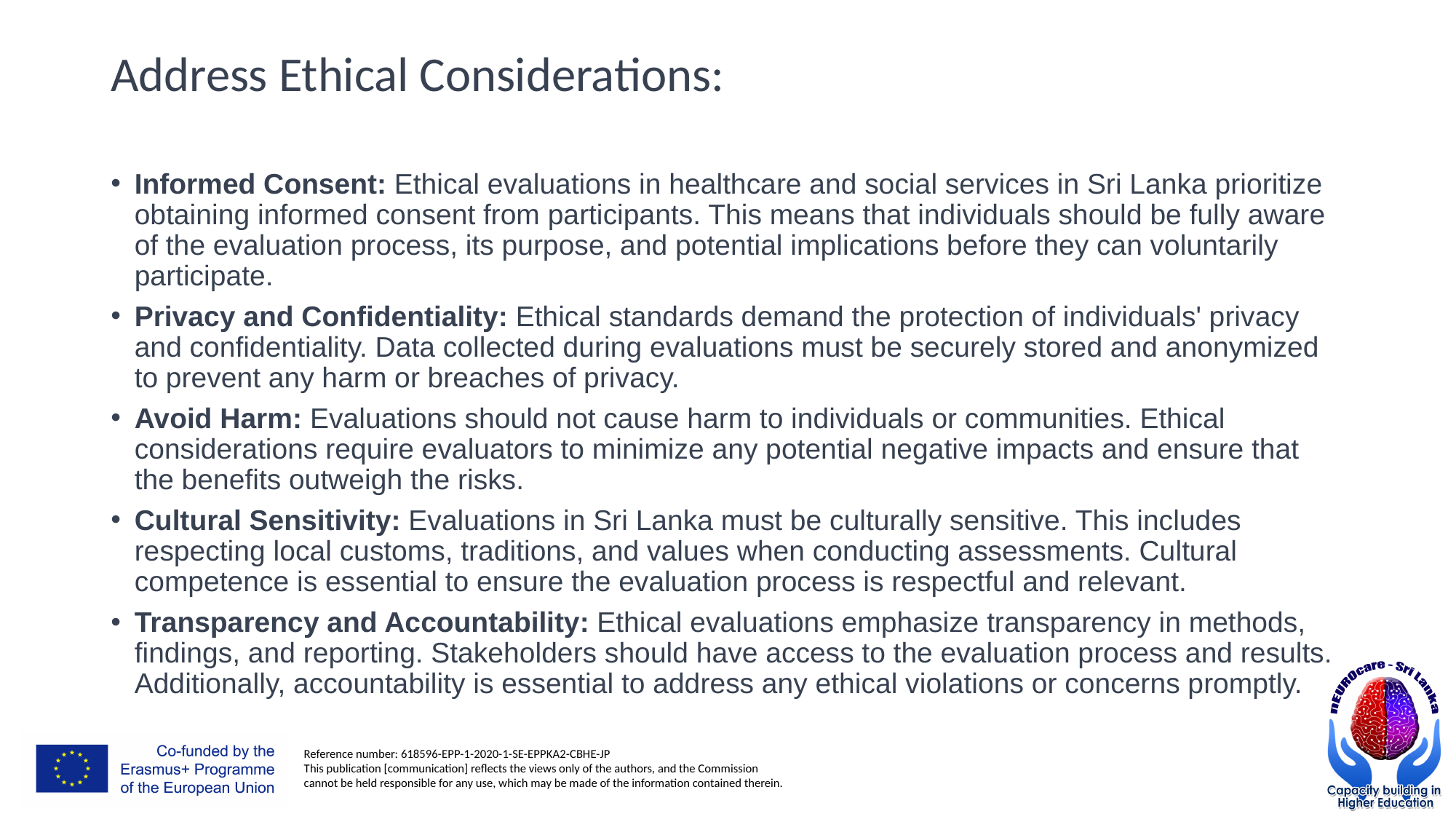

# Address Ethical Considerations:
Informed Consent: Ethical evaluations in healthcare and social services in Sri Lanka prioritize obtaining informed consent from participants. This means that individuals should be fully aware of the evaluation process, its purpose, and potential implications before they can voluntarily participate.
Privacy and Confidentiality: Ethical standards demand the protection of individuals' privacy and confidentiality. Data collected during evaluations must be securely stored and anonymized to prevent any harm or breaches of privacy.
Avoid Harm: Evaluations should not cause harm to individuals or communities. Ethical considerations require evaluators to minimize any potential negative impacts and ensure that the benefits outweigh the risks.
Cultural Sensitivity: Evaluations in Sri Lanka must be culturally sensitive. This includes respecting local customs, traditions, and values when conducting assessments. Cultural competence is essential to ensure the evaluation process is respectful and relevant.
Transparency and Accountability: Ethical evaluations emphasize transparency in methods, findings, and reporting. Stakeholders should have access to the evaluation process and results. Additionally, accountability is essential to address any ethical violations or concerns promptly.